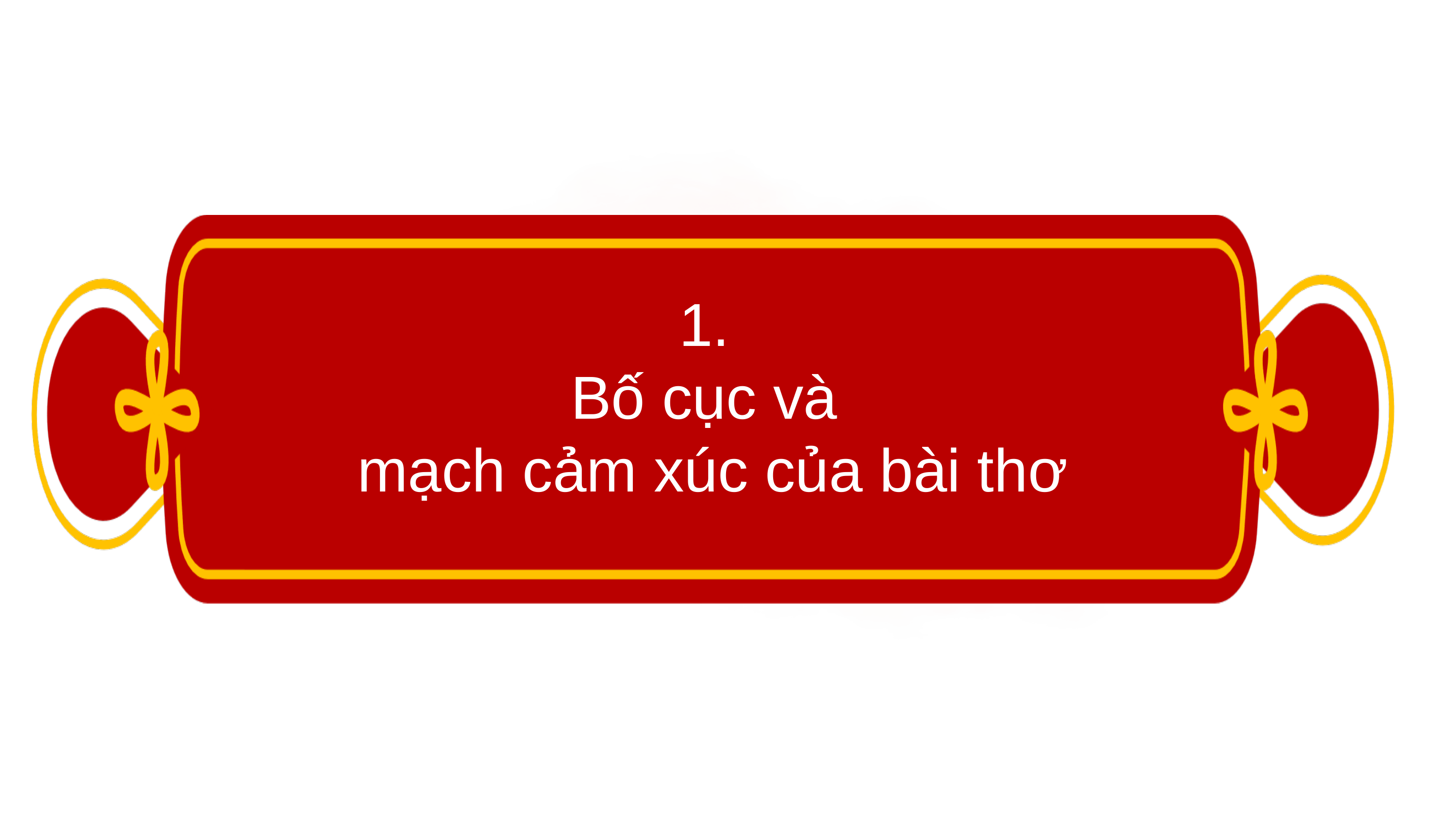

1.
Bố cục và
mạch cảm xúc của bài thơ